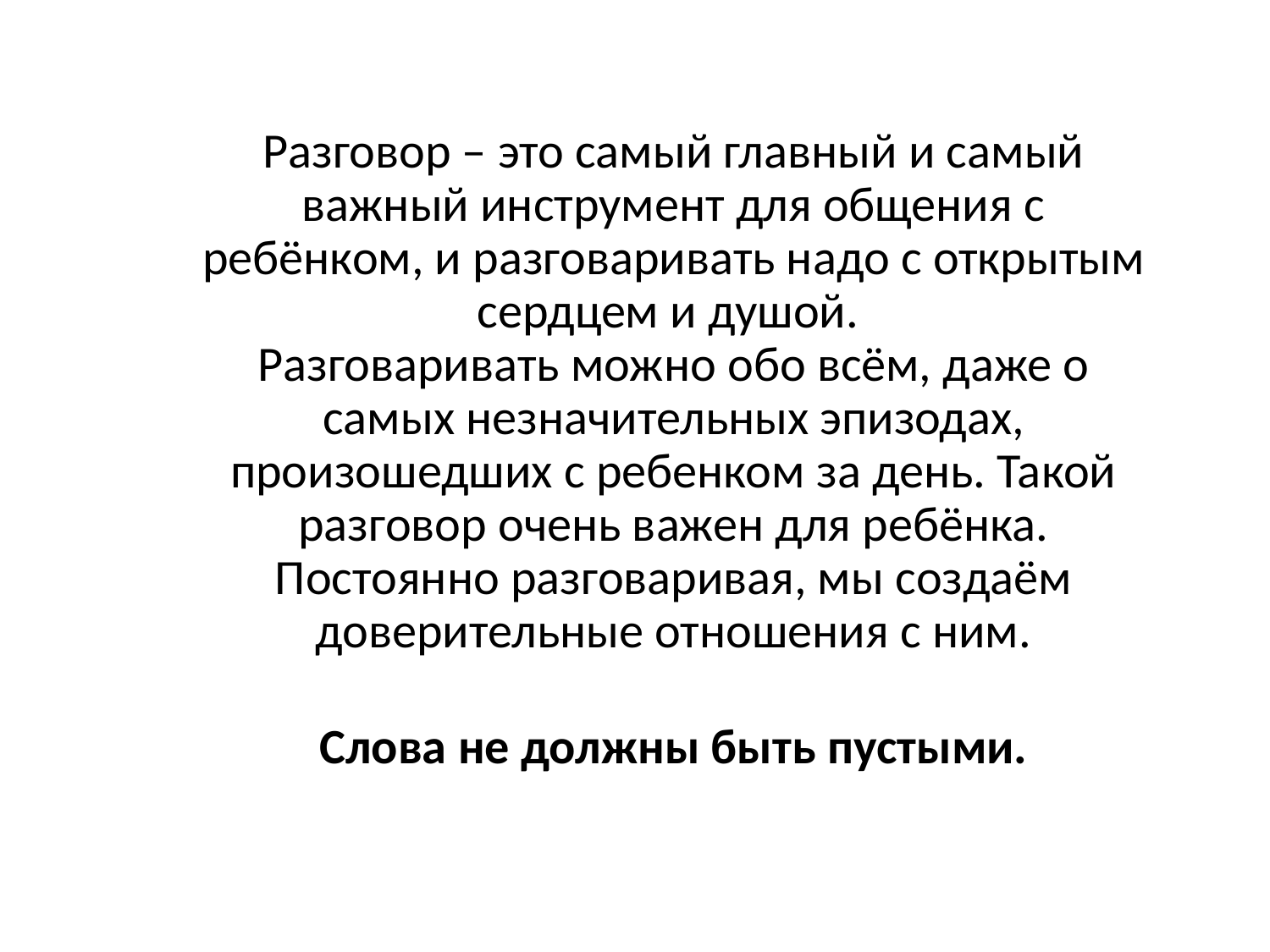

Разговор – это самый главный и самый важный инструмент для общения с ребёнком, и разговаривать надо с открытым сердцем и душой.
Разговаривать можно обо всём, даже о самых незначительных эпизодах, произошедших с ребенком за день. Такой разговор очень важен для ребёнка. Постоянно разговаривая, мы создаём доверительные отношения с ним.
Слова не должны быть пустыми.